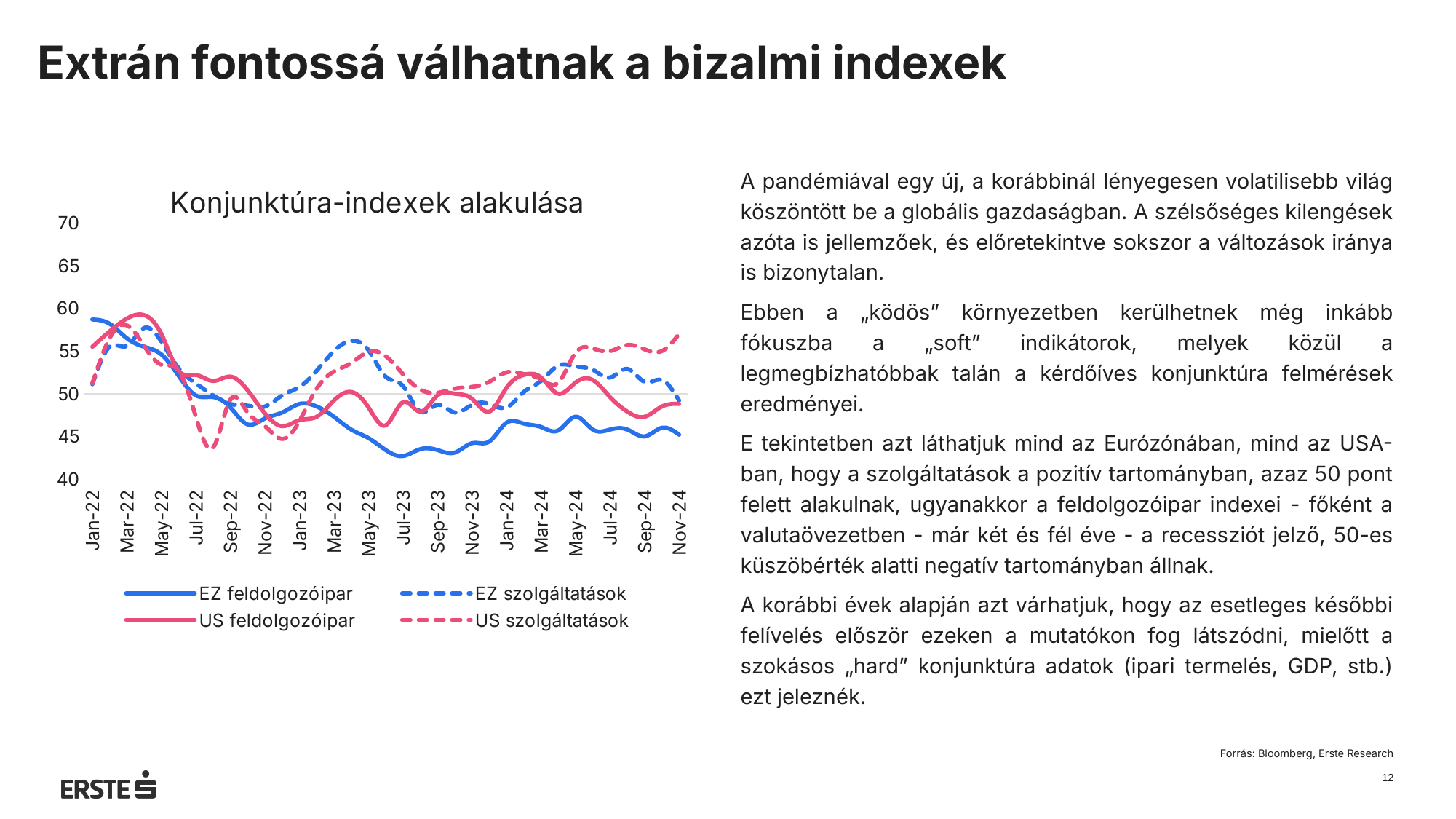

# Extrán fontossá válhatnak a bizalmi indexek
A pandémiával egy új, a korábbinál lényegesen volatilisebb világ köszöntött be a globális gazdaságban. A szélsőséges kilengések azóta is jellemzőek, és előretekintve sokszor a változások iránya is bizonytalan.
Ebben a „ködös” környezetben kerülhetnek még inkább fókuszba a „soft” indikátorok, melyek közül a legmegbízhatóbbak talán a kérdőíves konjunktúra felmérések eredményei.
E tekintetben azt láthatjuk mind az Eurózónában, mind az USA-ban, hogy a szolgáltatások a pozitív tartományban, azaz 50 pont felett alakulnak, ugyanakkor a feldolgozóipar indexei - főként a valutaövezetben - már két és fél éve - a recessziót jelző, 50-es küszöbérték alatti negatív tartományban állnak.
A korábbi évek alapján azt várhatjuk, hogy az esetleges későbbi felívelés először ezeken a mutatókon fog látszódni, mielőtt a szokásos „hard” konjunktúra adatok (ipari termelés, GDP, stb.) ezt jeleznék.

### Chart: Konjunktúra-indexek alakulása

| Category | EZ feldolgozóipar | EZ szolgáltatások | US feldolgozóipar | US szolgáltatások |
|---|---|---|---|---|
| 44562 | 58.7 | 51.1 | 55.5 | 51.2 |
| 44593 | 58.2 | 55.5 | 57.3 | 56.5 |
| 44621 | 56.5 | 55.6 | 58.8 | 58.0 |
| 44652 | 55.5 | 57.7 | 59.2 | 55.6 |
| 44682 | 54.6 | 56.1 | 57.0 | 53.4 |
| 44713 | 52.1 | 53.0 | 52.7 | 52.7 |
| 44743 | 49.8 | 51.2 | 52.2 | 47.3 |
| 44774 | 49.6 | 49.8 | 51.5 | 43.7 |
| 44805 | 48.4 | 48.8 | 52.0 | 49.3 |
| 44835 | 46.4 | 48.6 | 50.4 | 47.8 |
| 44866 | 47.1 | 48.5 | 47.7 | 46.2 |
| 44896 | 47.8 | 49.8 | 46.2 | 44.7 |
| 44927 | 48.8 | 50.8 | 46.9 | 46.8 |
| 44958 | 48.5 | 52.7 | 47.3 | 50.6 |
| 44986 | 47.3 | 55.0 | 49.2 | 52.6 |
| 45017 | 45.8 | 56.2 | 50.2 | 53.6 |
| 45047 | 44.8 | 55.1 | 48.4 | 54.9 |
| 45078 | 43.4 | 52.0 | 46.3 | 54.4 |
| 45108 | 42.7 | 50.9 | 49.0 | 52.3 |
| 45139 | 43.5 | 47.9 | 47.9 | 50.5 |
| 45170 | 43.4 | 48.7 | 49.8 | 50.1 |
| 45200 | 43.1 | 47.8 | 50.0 | 50.6 |
| 45231 | 44.2 | 48.7 | 49.4 | 50.8 |
| 45261 | 44.4 | 48.8 | 47.9 | 51.4 |
| 45292 | 46.6 | 48.4 | 50.7 | 52.5 |
| 45323 | 46.5 | 50.2 | 52.2 | 52.3 |
| 45352 | 46.1 | 51.5 | 51.9 | 51.7 |
| 45383 | 45.7 | 53.3 | 50.0 | 51.3 |
| 45413 | 47.3 | 53.2 | 51.3 | 54.8 |
| 45444 | 45.8 | 52.8 | 51.6 | 55.3 |
| 45474 | 45.8 | 51.9 | 49.6 | 55.0 |
| 45505 | 45.8 | 52.9 | 47.9 | 55.7 |
| 45536 | 45.0 | 51.4 | 47.3 | 55.2 |
| 45566 | 46.0 | 51.6 | 48.5 | 55.0 |
| 45597 | 45.2 | 49.2 | 48.8 | 57.0 |
Forrás: Bloomberg, Erste Research
12